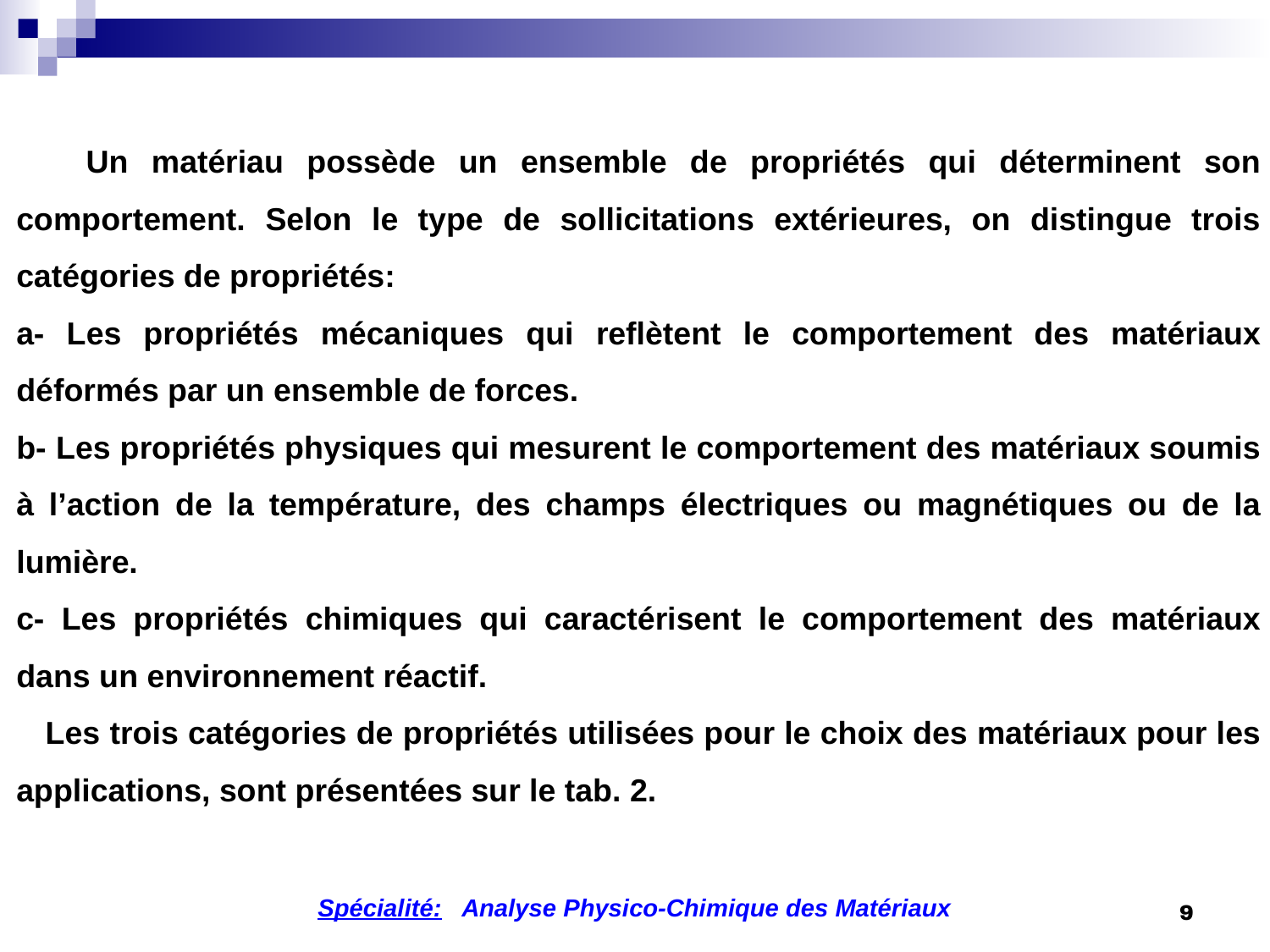

Un matériau possède un ensemble de propriétés qui déterminent son comportement. Selon le type de sollicitations extérieures, on distingue trois catégories de propriétés:
a- Les propriétés mécaniques qui reflètent le comportement des matériaux déformés par un ensemble de forces.
b- Les propriétés physiques qui mesurent le comportement des matériaux soumis à l’action de la température, des champs électriques ou magnétiques ou de la lumière.
c- Les propriétés chimiques qui caractérisent le comportement des matériaux dans un environnement réactif.
   Les trois catégories de propriétés utilisées pour le choix des matériaux pour les applications, sont présentées sur le tab. 2.
9
Spécialité:   Analyse Physico-Chimique des Matériaux